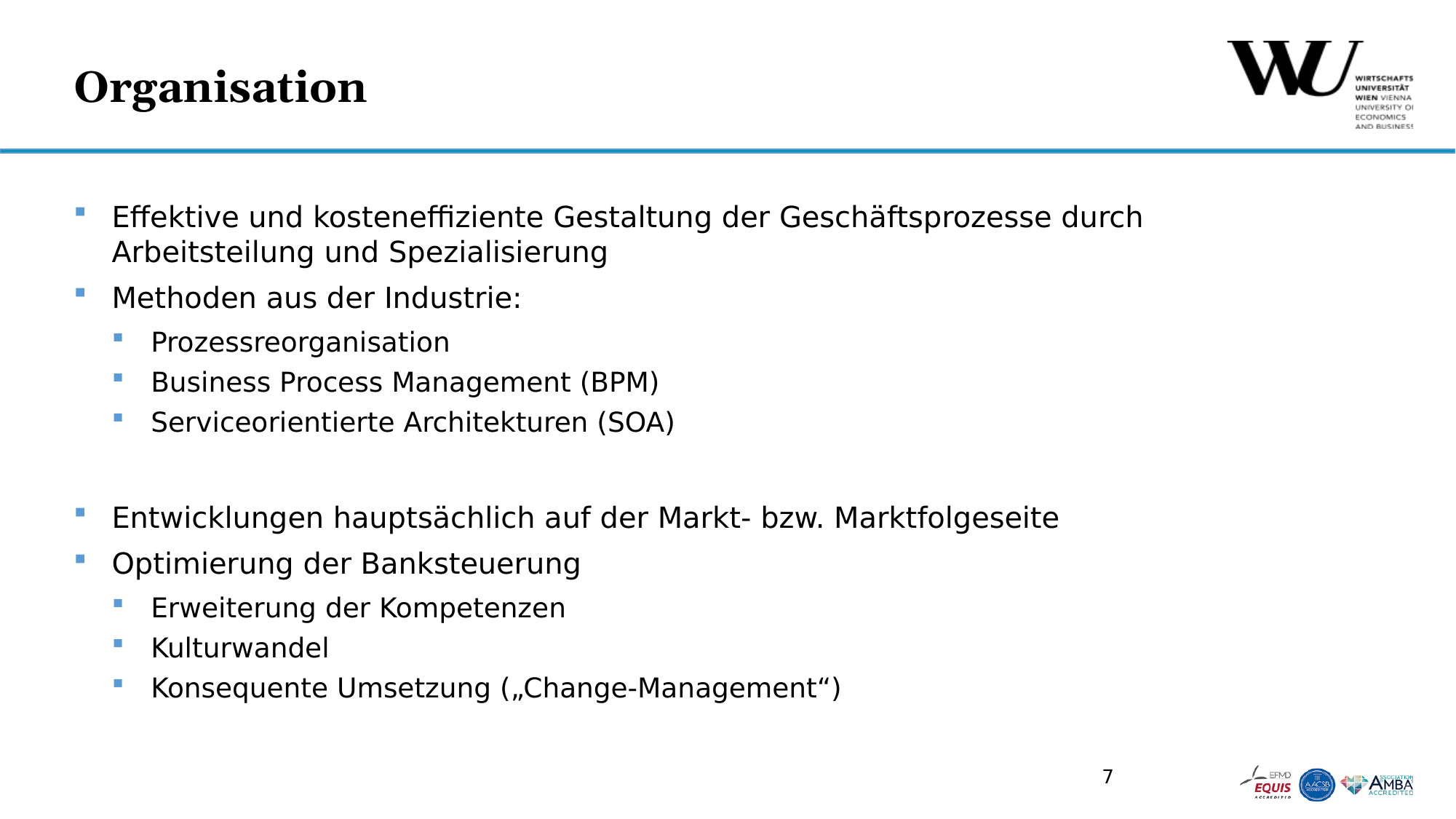

# Organisation
Effektive und kosteneffiziente Gestaltung der Geschäftsprozesse durch Arbeitsteilung und Spezialisierung
Methoden aus der Industrie:
Prozessreorganisation
Business Process Management (BPM)
Serviceorientierte Architekturen (SOA)

Entwicklungen hauptsächlich auf der Markt- bzw. Marktfolgeseite
Optimierung der Banksteuerung
Erweiterung der Kompetenzen
Kulturwandel
Konsequente Umsetzung („Change-Management“)

7